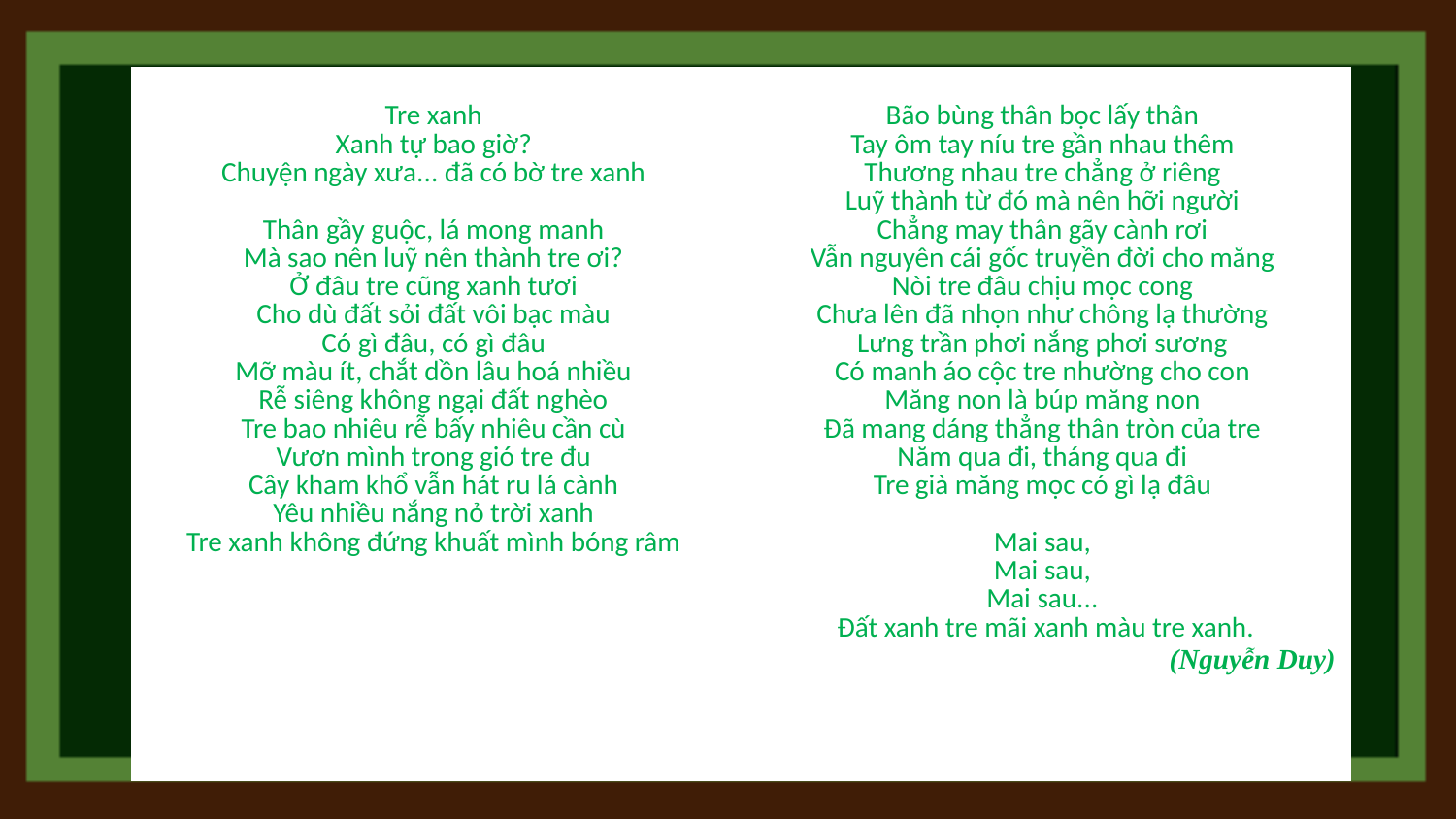

# Tre Việt Nam
| Tre xanh  Xanh tự bao giờ?  Chuyện ngày xưa... đã có bờ tre xanh  Thân gầy guộc, lá mong manh  Mà sao nên luỹ nên thành tre ơi?  Ở đâu tre cũng xanh tươi  Cho dù đất sỏi đất vôi bạc màu  Có gì đâu, có gì đâu  Mỡ màu ít, chắt dồn lâu hoá nhiều  Rễ siêng không ngại đất nghèo  Tre bao nhiêu rễ bấy nhiêu cần cù  Vươn mình trong gió tre đu  Cây kham khổ vẫn hát ru lá cành  Yêu nhiều nắng nỏ trời xanh  Tre xanh không đứng khuất mình bóng râm | Bão bùng thân bọc lấy thân  Tay ôm tay níu tre gần nhau thêm  Thương nhau tre chẳng ở riêng  Luỹ thành từ đó mà nên hỡi người  Chẳng may thân gãy cành rơi  Vẫn nguyên cái gốc truyền đời cho măng  Nòi tre đâu chịu mọc cong  Chưa lên đã nhọn như chông lạ thường  Lưng trần phơi nắng phơi sương  Có manh áo cộc tre nhường cho con  Măng non là búp măng non  Đã mang dáng thẳng thân tròn của tre  Năm qua đi, tháng qua đi  Tre già măng mọc có gì lạ đâu  Mai sau,  Mai sau,  Mai sau...  Đất xanh tre mãi xanh màu tre xanh. (Nguyễn Duy) |
| --- | --- |